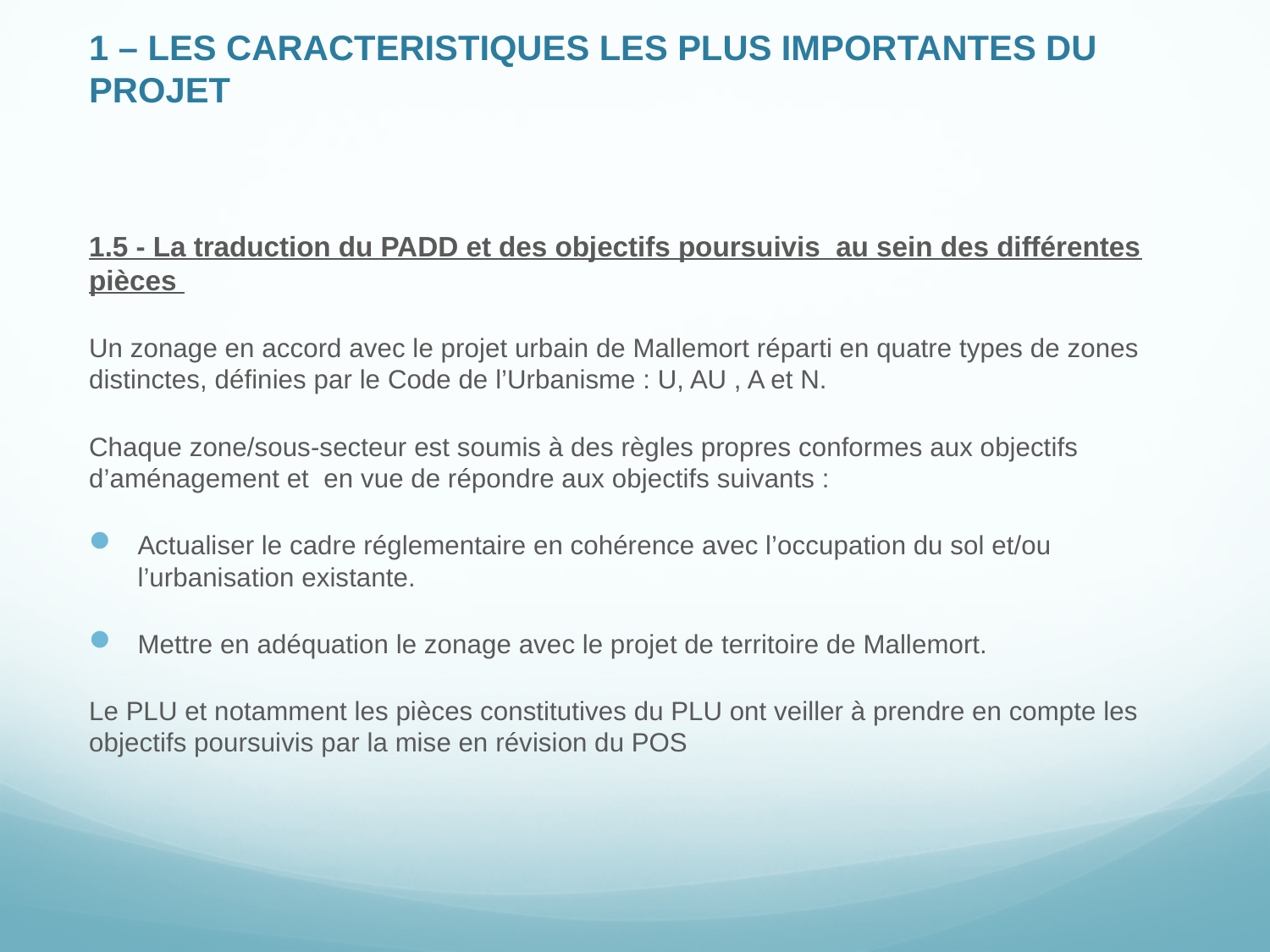

# 1 – LES CARACTERISTIQUES LES PLUS IMPORTANTES DU PROJET
1.5 - La traduction du PADD et des objectifs poursuivis  au sein des différentes pièces
Un zonage en accord avec le projet urbain de Mallemort réparti en quatre types de zones distinctes, définies par le Code de l’Urbanisme : U, AU , A et N.
Chaque zone/sous-secteur est soumis à des règles propres conformes aux objectifs d’aménagement et  en vue de répondre aux objectifs suivants :
Actualiser le cadre réglementaire en cohérence avec l’occupation du sol et/ou l’urbanisation existante.
Mettre en adéquation le zonage avec le projet de territoire de Mallemort.
Le PLU et notamment les pièces constitutives du PLU ont veiller à prendre en compte les objectifs poursuivis par la mise en révision du POS